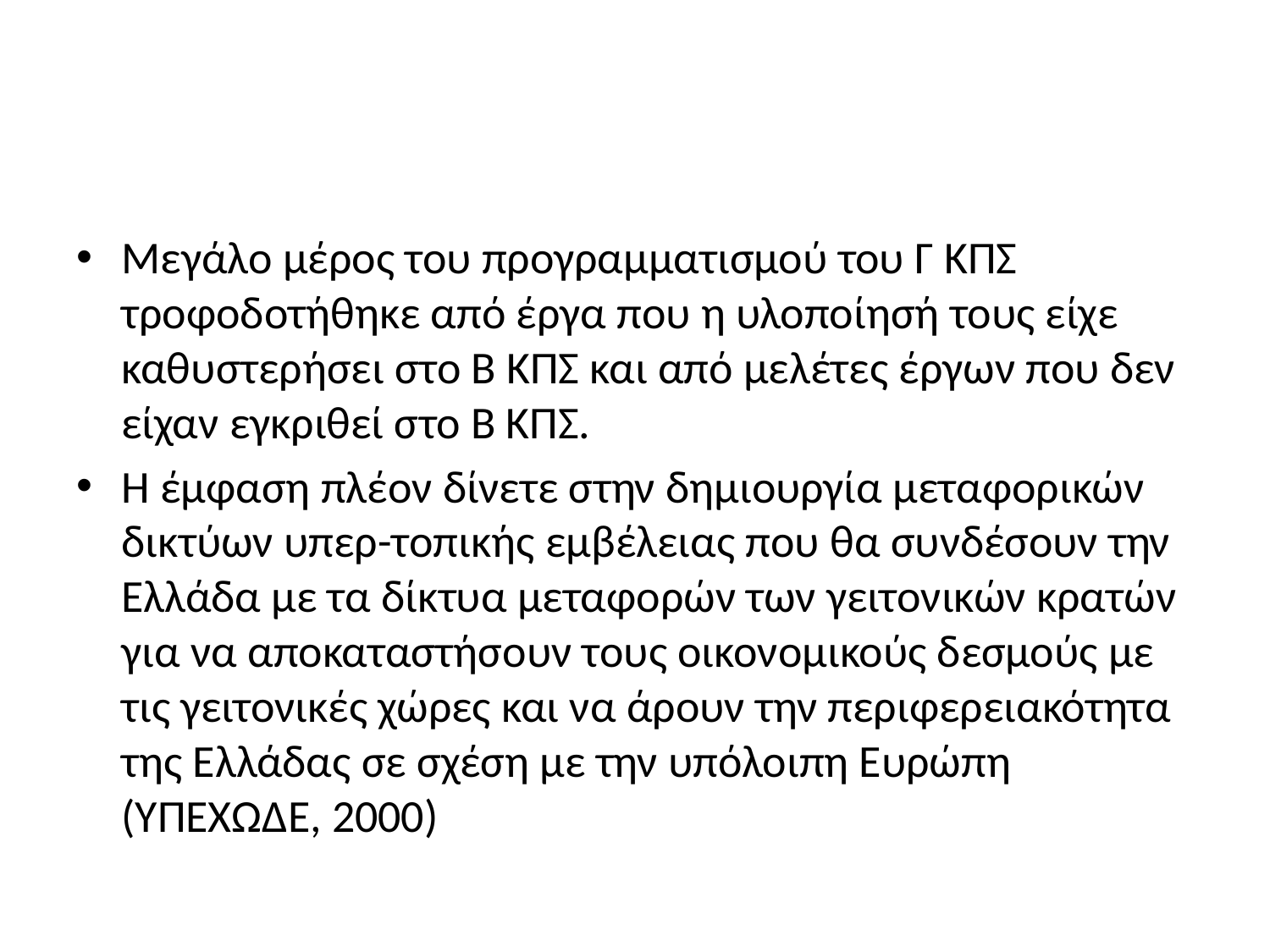

#
Μεγάλο μέρος του προγραμματισμού του Γ ΚΠΣ τροφοδοτήθηκε από έργα που η υλοποίησή τους είχε καθυστερήσει στο Β ΚΠΣ και από μελέτες έργων που δεν είχαν εγκριθεί στο Β ΚΠΣ.
Η έμφαση πλέον δίνετε στην δημιουργία μεταφορικών δικτύων υπερ-τοπικής εμβέλειας που θα συνδέσουν την Ελλάδα με τα δίκτυα μεταφορών των γειτονικών κρατών για να αποκαταστήσουν τους οικονομικούς δεσμούς με τις γειτονικές χώρες και να άρουν την περιφερειακότητα της Ελλάδας σε σχέση με την υπόλοιπη Ευρώπη (ΥΠΕΧΩΔΕ, 2000)